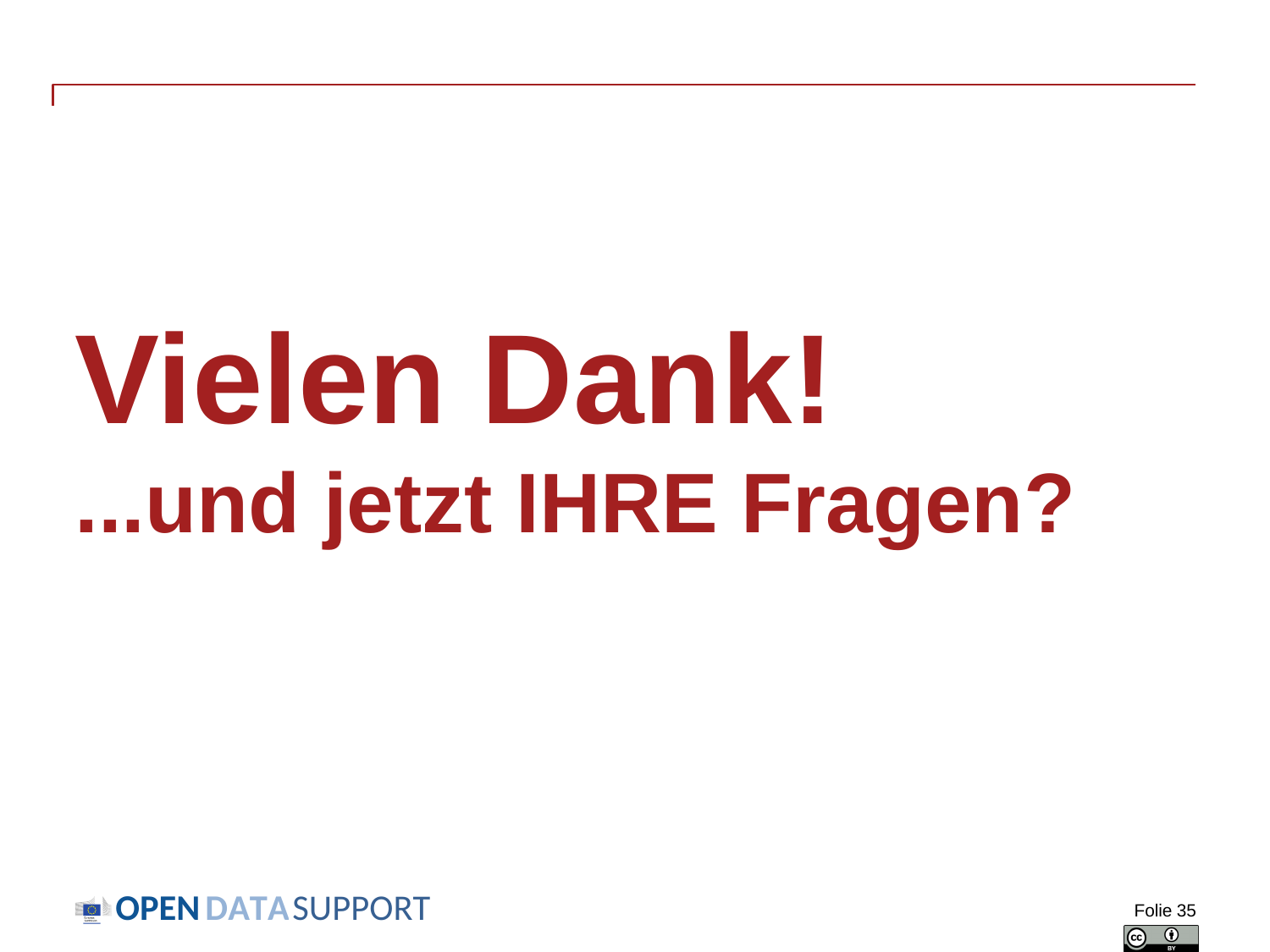

# Vielen Dank! ...und jetzt IHRE Fragen?
Folie 35